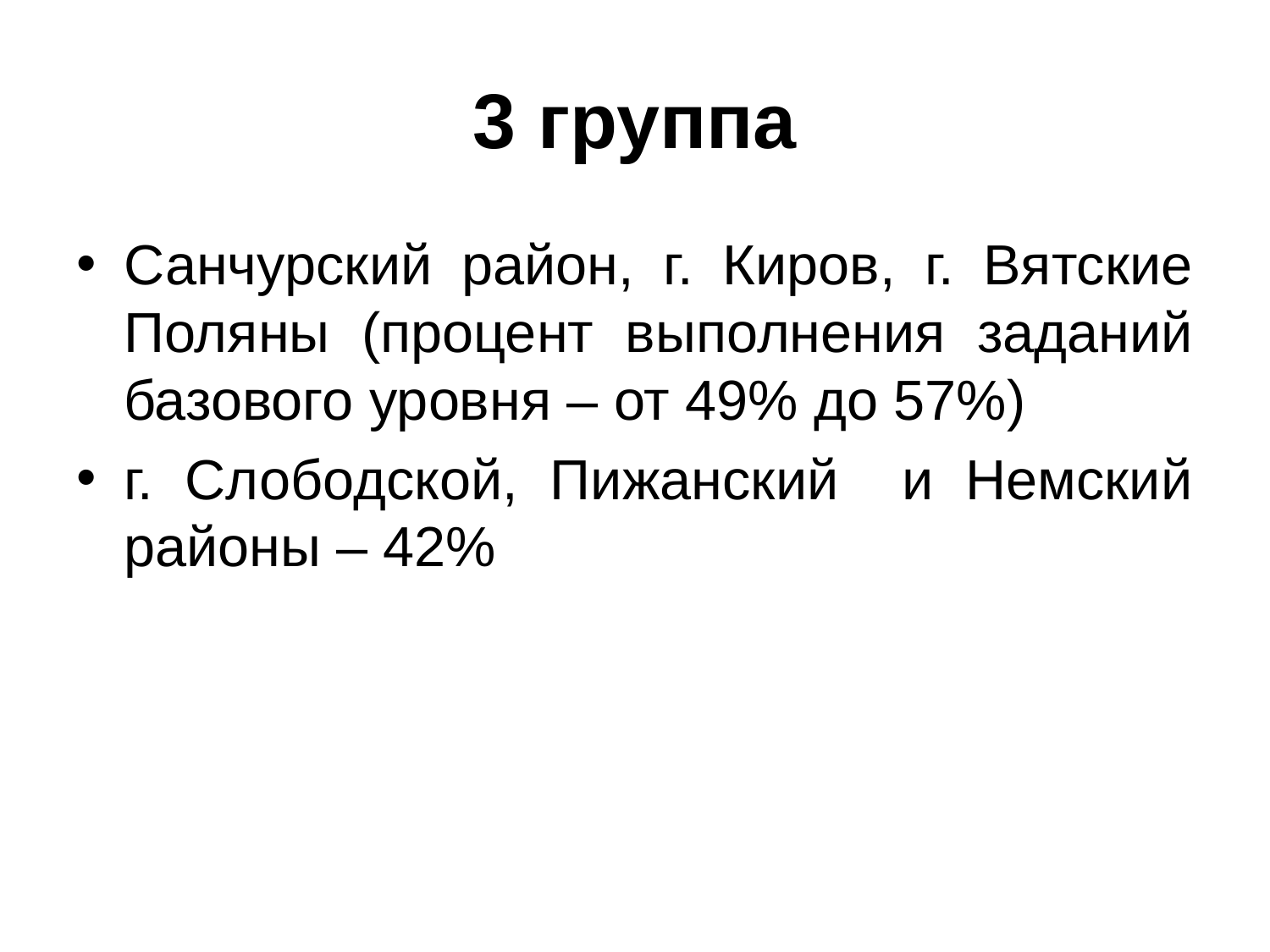

# 3 группа
Санчурский район, г. Киров, г. Вятские Поляны (процент выполнения заданий базового уровня – от 49% до 57%)
г. Слободской, Пижанский  и Немский районы – 42%